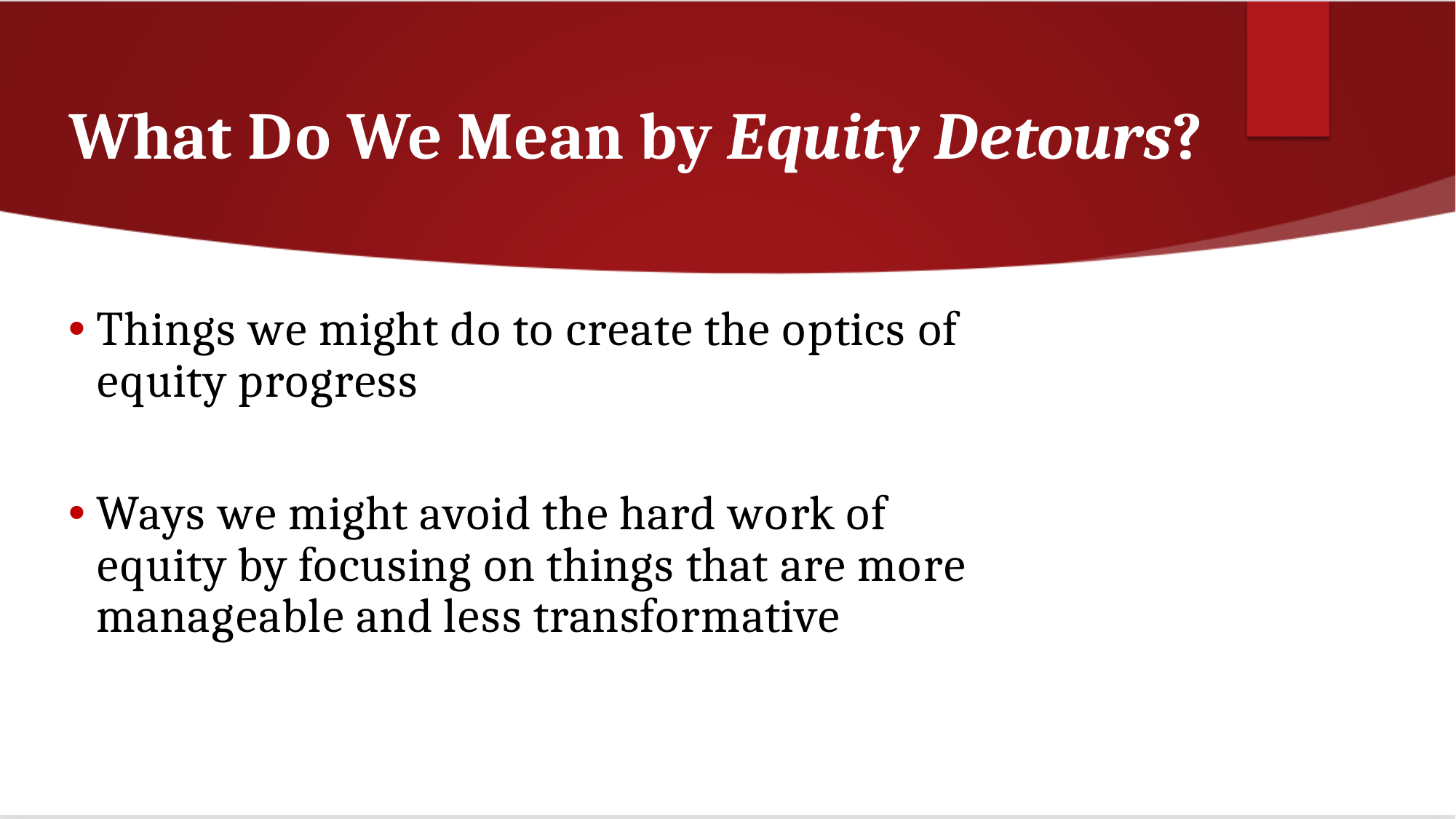

# What Do We Mean by Equity Detours?
Things we might do to create the optics of equity progress

Ways we might avoid the hard work of equity by focusing on things that are more manageable and less transformative